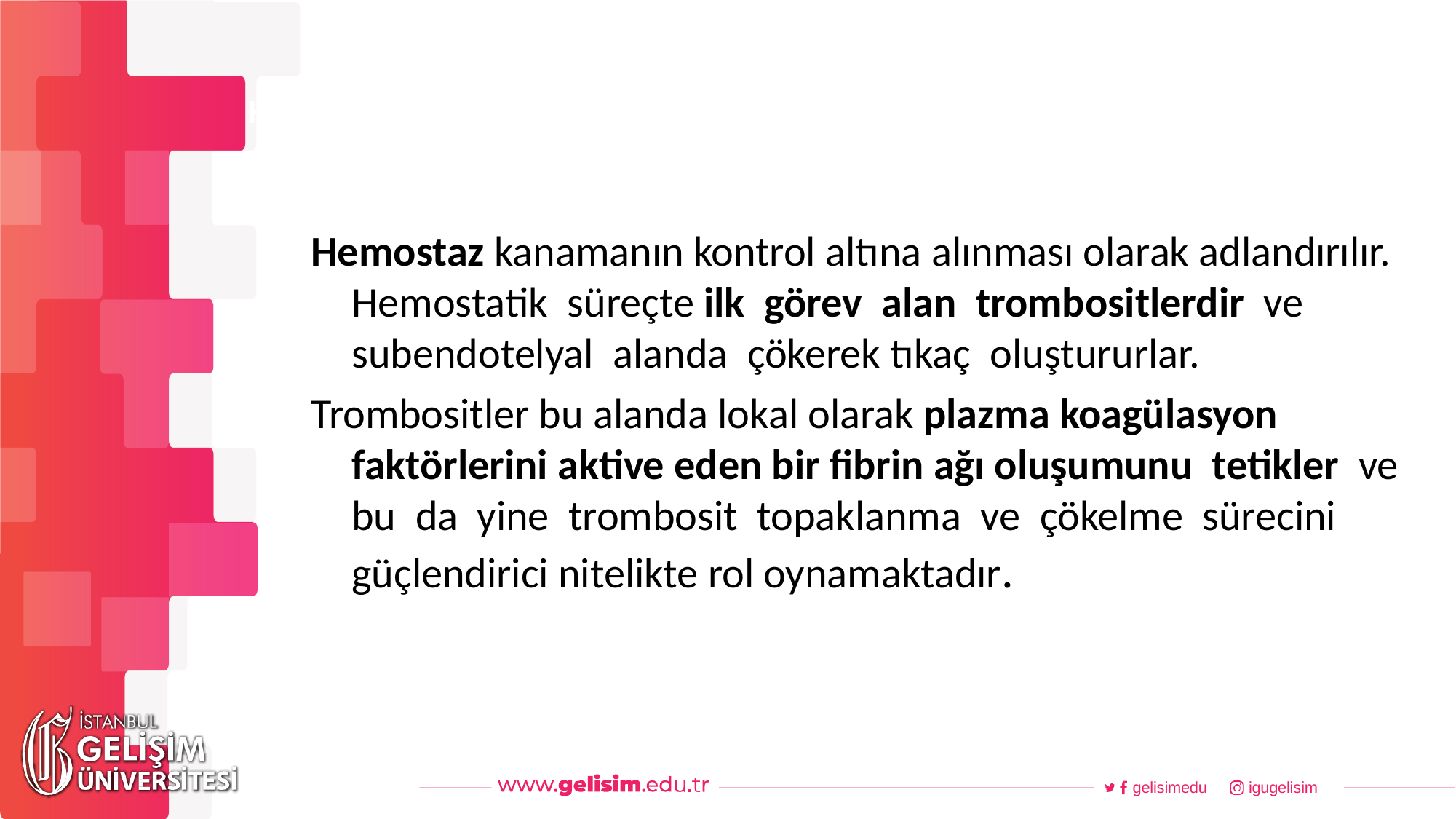

#
Haftalık Akış
Hemostaz kanamanın kontrol altına alınması olarak adlandırılır.  Hemostatik  süreçte ilk  görev  alan  trombositlerdir  ve  subendotelyal  alanda  çökerek tıkaç  oluştururlar.
Trombositler bu alanda lokal olarak plazma koagülasyon faktörlerini aktive eden bir fibrin ağı oluşumunu  tetikler  ve  bu  da  yine  trombosit  topaklanma  ve  çökelme  sürecini  güçlendirici nitelikte rol oynamaktadır.

gelisimedu
igugelisim